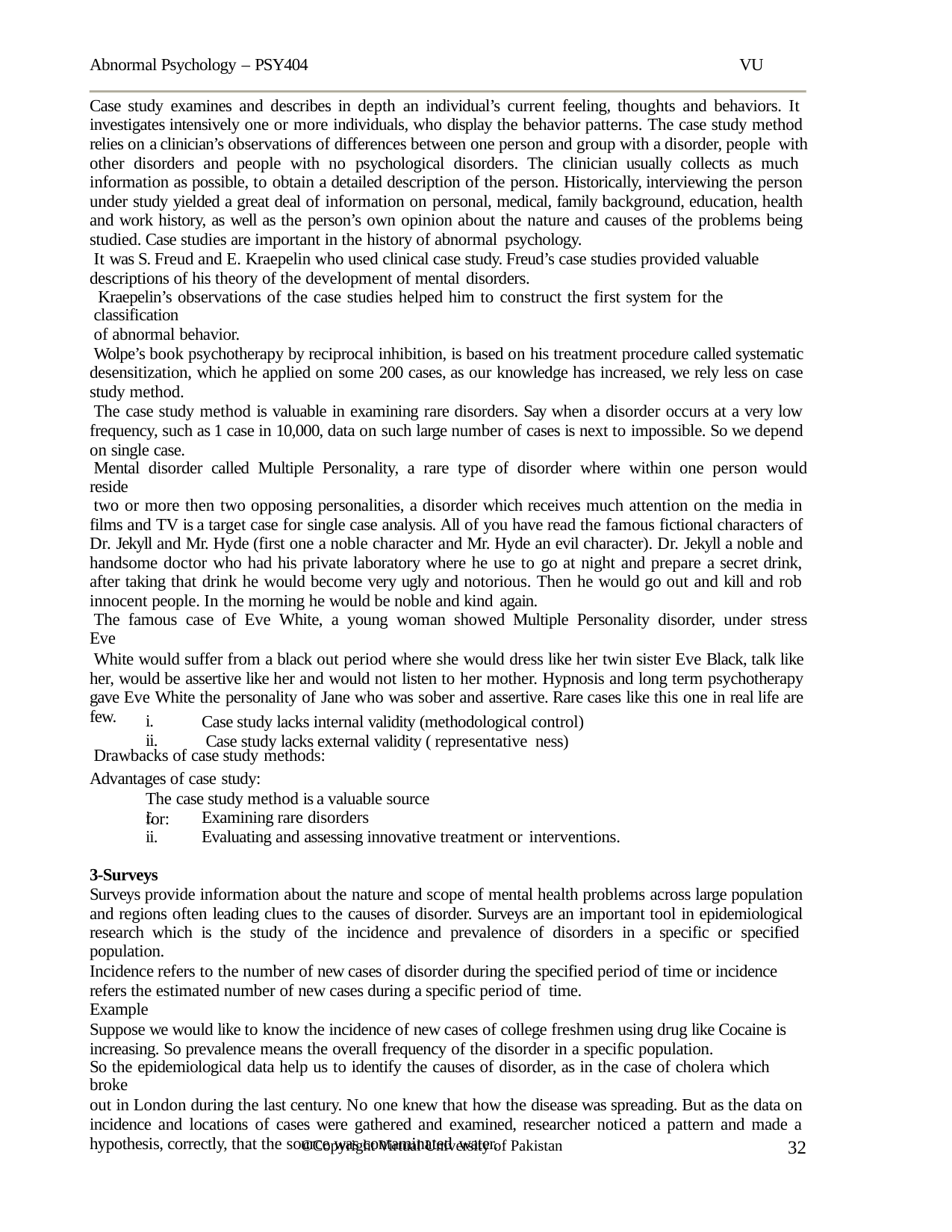

Abnormal Psychology – PSY404	VU

Case study examines and describes in depth an individual’s current feeling, thoughts and behaviors. It  investigates intensively one or more individuals, who display the behavior patterns. The case study method  relies on a clinician’s observations of differences between one person and group with a disorder, people  with other disorders and people with no psychological disorders. The clinician usually collects as much  information as possible, to obtain a detailed description of the person. Historically, interviewing the person  under study yielded a great deal of information on personal, medical, family background, education, health  and work history, as well as the person’s own opinion about the nature and causes of the problems being  studied. Case studies are important in the history of abnormal psychology.
It was S. Freud and E. Kraepelin who used clinical case study. Freud’s case studies provided valuable  descriptions of his theory of the development of mental disorders.
Kraepelin’s observations of the case studies helped him to construct the first system for the classification
of abnormal behavior.
Wolpe’s book psychotherapy by reciprocal inhibition, is based on his treatment procedure called systematic  desensitization, which he applied on some 200 cases, as our knowledge has increased, we rely less on case  study method.
The case study method is valuable in examining rare disorders. Say when a disorder occurs at a very low  frequency, such as 1 case in 10,000, data on such large number of cases is next to impossible. So we depend  on single case.
Mental disorder called Multiple Personality, a rare type of disorder where within one person would reside
two or more then two opposing personalities, a disorder which receives much attention on the media in  films and TV is a target case for single case analysis. All of you have read the famous fictional characters of  Dr. Jekyll and Mr. Hyde (first one a noble character and Mr. Hyde an evil character). Dr. Jekyll a noble and  handsome doctor who had his private laboratory where he use to go at night and prepare a secret drink,  after taking that drink he would become very ugly and notorious. Then he would go out and kill and rob  innocent people. In the morning he would be noble and kind again.
The famous case of Eve White, a young woman showed Multiple Personality disorder, under stress Eve
White would suffer from a black out period where she would dress like her twin sister Eve Black, talk like  her, would be assertive like her and would not listen to her mother. Hypnosis and long term psychotherapy  gave Eve White the personality of Jane who was sober and assertive. Rare cases like this one in real life are  few.

Drawbacks of case study methods:

i.
ii.
Case study lacks internal validity (methodological control)  Case study lacks external validity ( representative ness)
Advantages of case study:
The case study method is a valuable source for:
i.
ii.
Examining rare disorders
Evaluating and assessing innovative treatment or interventions.
3-Surveys
Surveys provide information about the nature and scope of mental health problems across large population  and regions often leading clues to the causes of disorder. Surveys are an important tool in epidemiological  research which is the study of the incidence and prevalence of disorders in a specific or specified  population.
Incidence refers to the number of new cases of disorder during the specified period of time or incidence  refers the estimated number of new cases during a specific period of time.
Example
Suppose we would like to know the incidence of new cases of college freshmen using drug like Cocaine is  increasing. So prevalence means the overall frequency of the disorder in a specific population.
So the epidemiological data help us to identify the causes of disorder, as in the case of cholera which broke
out in London during the last century. No one knew that how the disease was spreading. But as the data on  incidence and locations of cases were gathered and examined, researcher noticed a pattern and made a  hypothesis, correctly, that the source was contaminated water.
32
©Copyright Virtual University of Pakistan